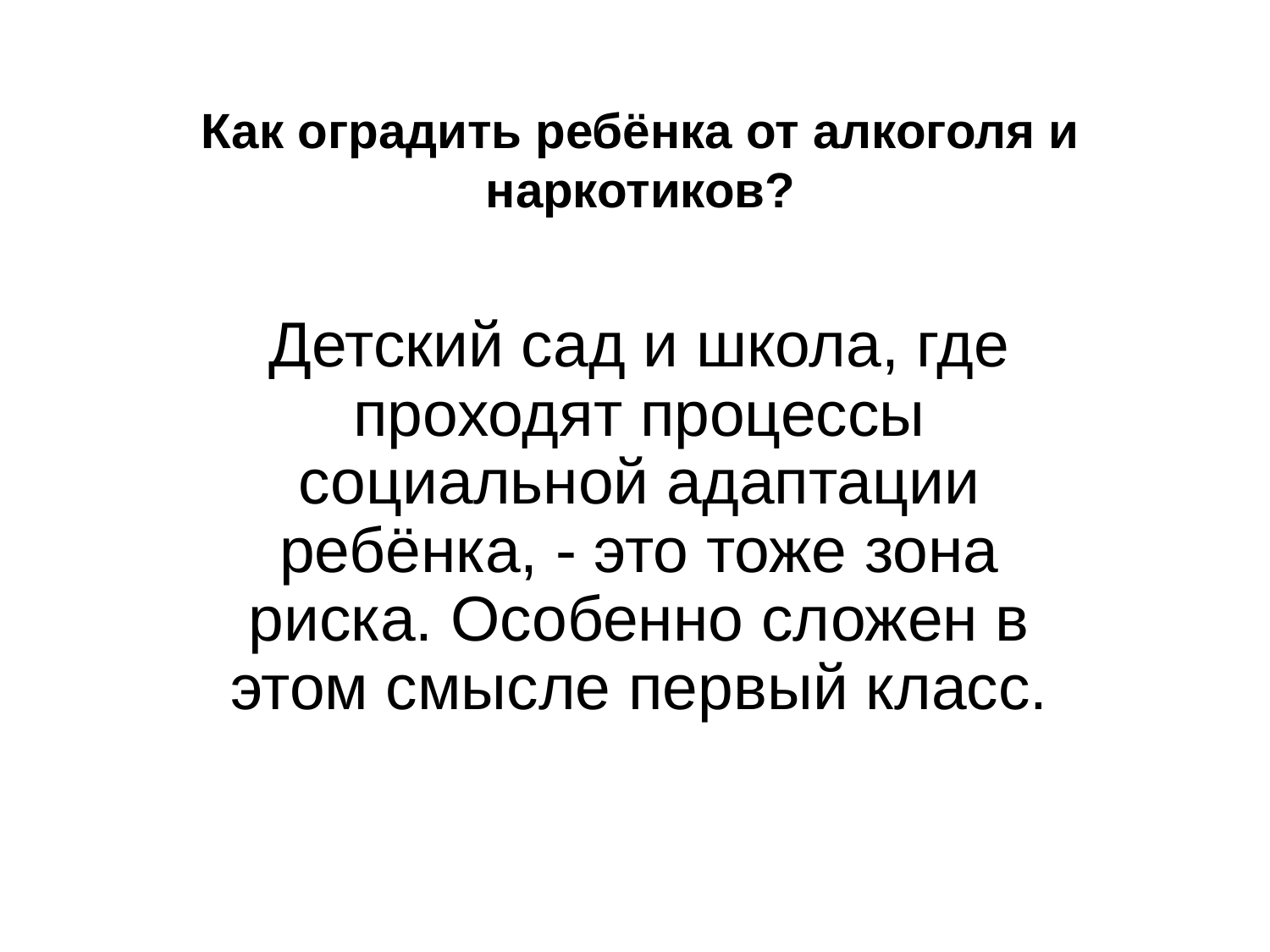

# Как оградить ребёнка от алкоголя и наркотиков?
Детский сад и школа, где проходят процессы социальной адаптации ребёнка, - это тоже зона риска. Особенно сложен в этом смысле первый класс.